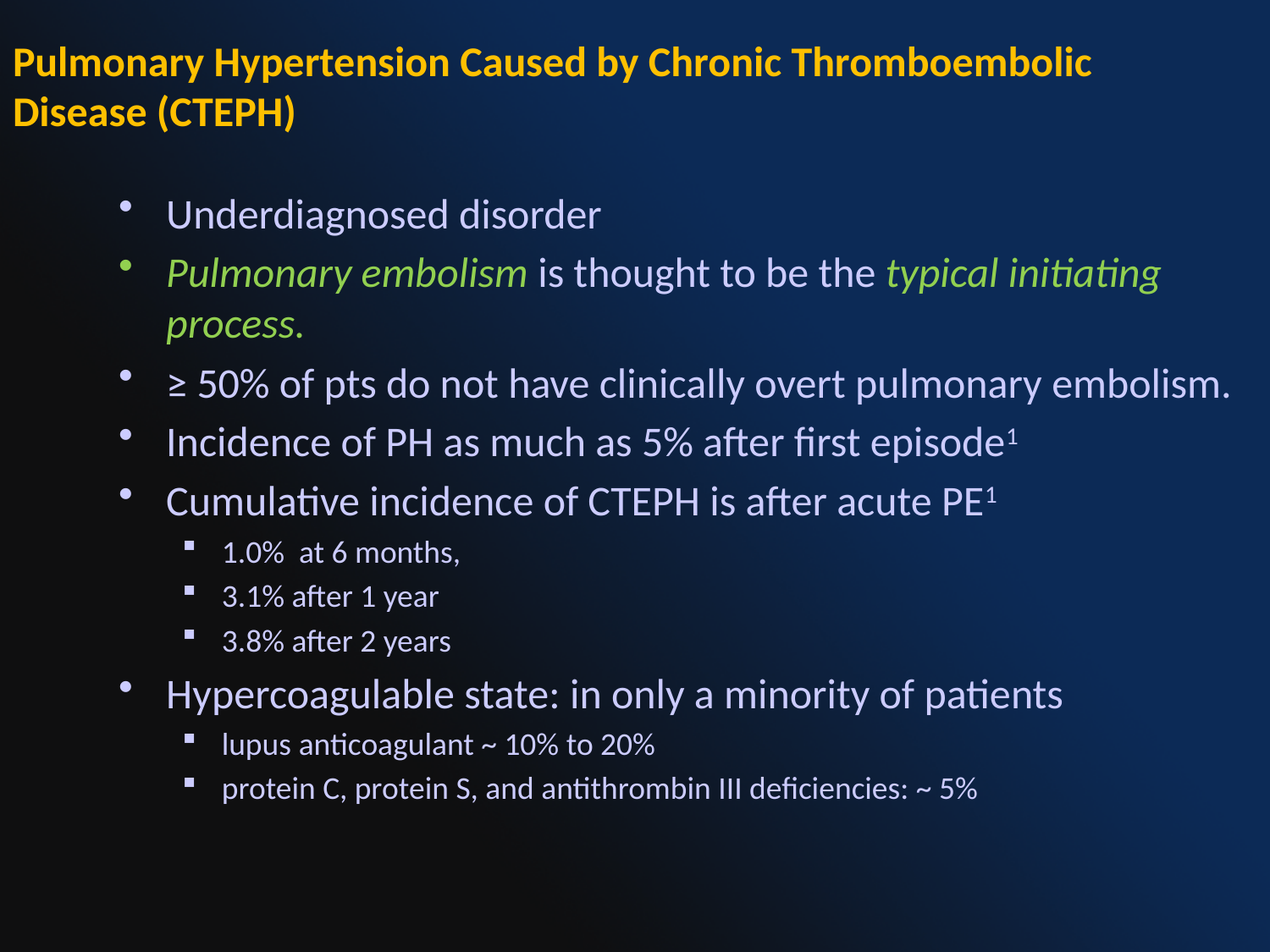

Pulmonary Hypertension Caused by Chronic Thromboembolic Disease (CTEPH)
Underdiagnosed disorder
Pulmonary embolism is thought to be the typical initiating process.
≥ 50% of pts do not have clinically overt pulmonary embolism.
Incidence of PH as much as 5% after first episode1
Cumulative incidence of CTEPH is after acute PE1
1.0%  at 6 months,
3.1% after 1 year
3.8% after 2 years
Hypercoagulable state: in only a minority of patients
lupus anticoagulant ~ 10% to 20%
protein C, protein S, and antithrombin III deficiencies: ~ 5%